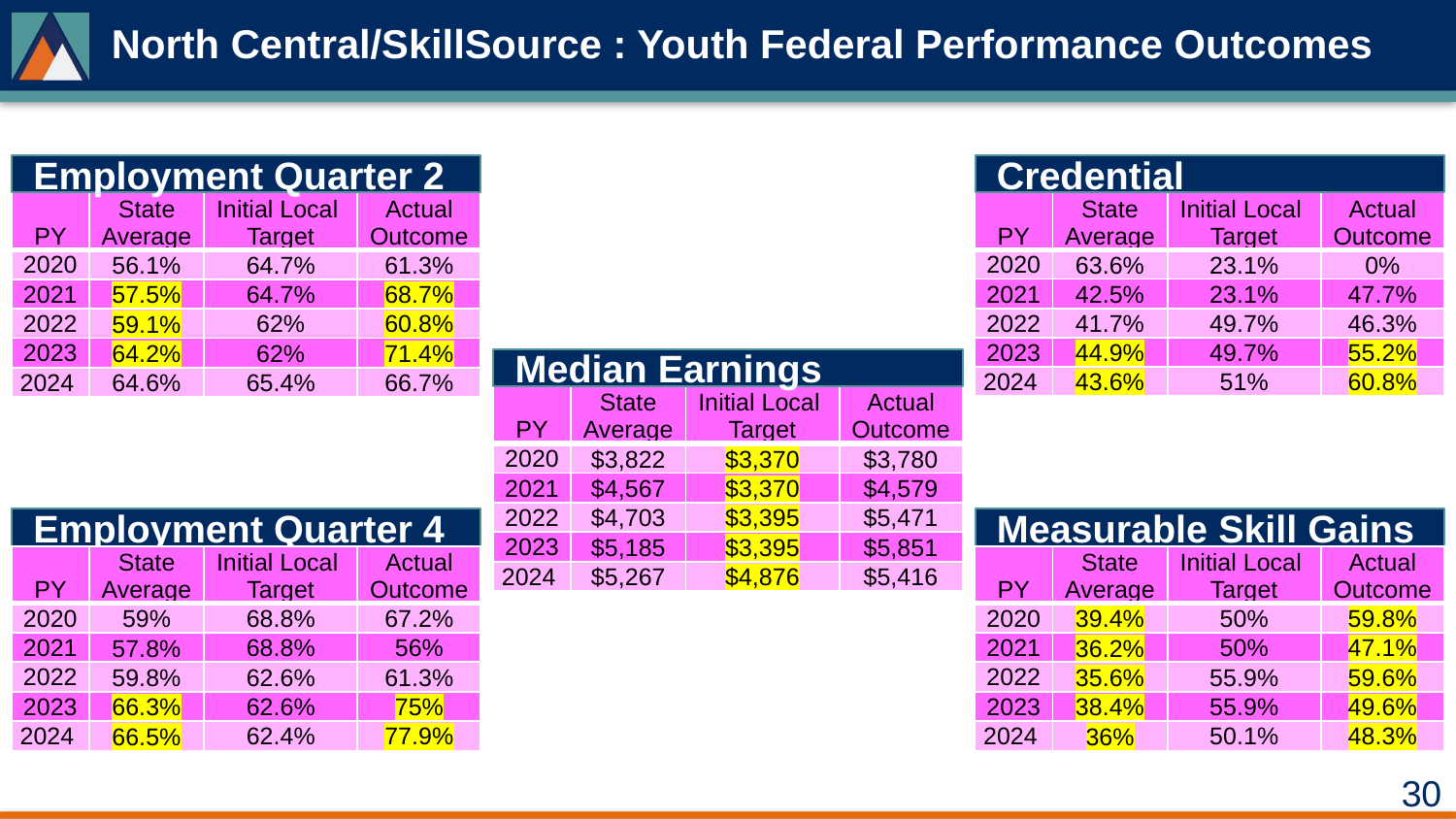

# North Central/SkillSource : Youth Federal Performance Outcomes
Employment Quarter 2
Credential
| PY | State Average | Initial Local Target | Actual Outcome |
| --- | --- | --- | --- |
| 2020 | 56.1% | 64.7% | 61.3% |
| 2021 | 57.5% | 64.7% | 68.7% |
| 2022 | 59.1% | 62% | 60.8% |
| 2023 | 64.2% | 62% | 71.4% |
| 2024 | 64.6% | 65.4% | 66.7% |
| PY | State Average | Initial Local Target | Actual Outcome |
| --- | --- | --- | --- |
| 2020 | 63.6% | 23.1% | 0% |
| 2021 | 42.5% | 23.1% | 47.7% |
| 2022 | 41.7% | 49.7% | 46.3% |
| 2023 | 44.9% | 49.7% | 55.2% |
| 2024 | 43.6% | 51% | 60.8% |
Median Earnings
| PY | State Average | Initial Local Target | Actual Outcome |
| --- | --- | --- | --- |
| 2020 | $3,822 | $3,370 | $3,780 |
| 2021 | $4,567 | $3,370 | $4,579 |
| 2022 | $4,703 | $3,395 | $5,471 |
| 2023 | $5,185 | $3,395 | $5,851 |
| 2024 | $5,267 | $4,876 | $5,416 |
Employment Quarter 4
Measurable Skill Gains
| PY | State Average | Initial Local Target | Actual Outcome |
| --- | --- | --- | --- |
| 2020 | 59% | 68.8% | 67.2% |
| 2021 | 57.8% | 68.8% | 56% |
| 2022 | 59.8% | 62.6% | 61.3% |
| 2023 | 66.3% | 62.6% | 75% |
| 2024 | 66.5% | 62.4% | 77.9% |
| PY | State Average | Initial Local Target | Actual Outcome |
| --- | --- | --- | --- |
| 2020 | 39.4% | 50% | 59.8% |
| 2021 | 36.2% | 50% | 47.1% |
| 2022 | 35.6% | 55.9% | 59.6% |
| 2023 | 38.4% | 55.9% | 49.6% |
| 2024 | 36% | 50.1% | 48.3% |